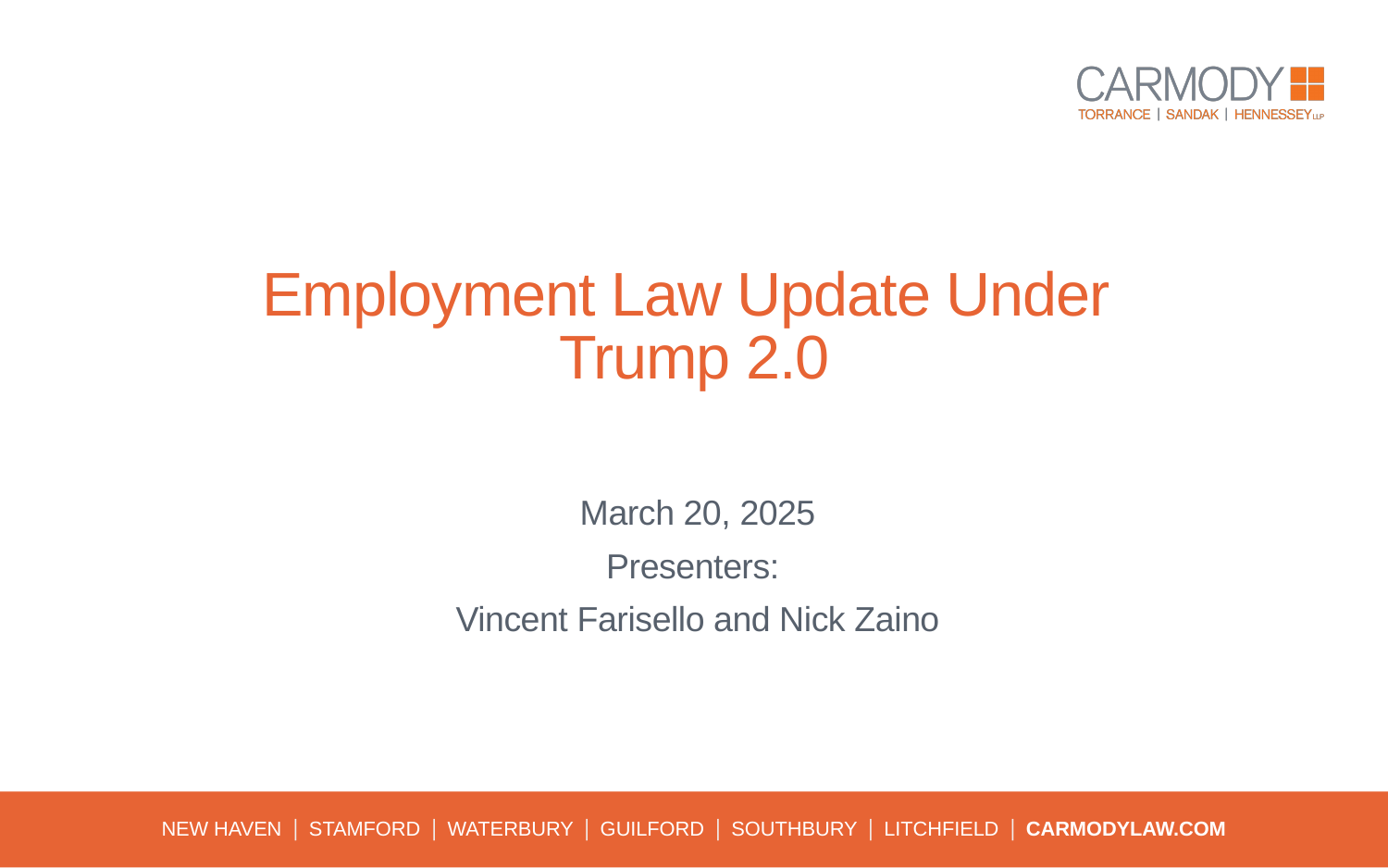

# Employment Law Update Under Trump 2.0
March 20, 2025
Presenters:
Vincent Farisello and Nick Zaino